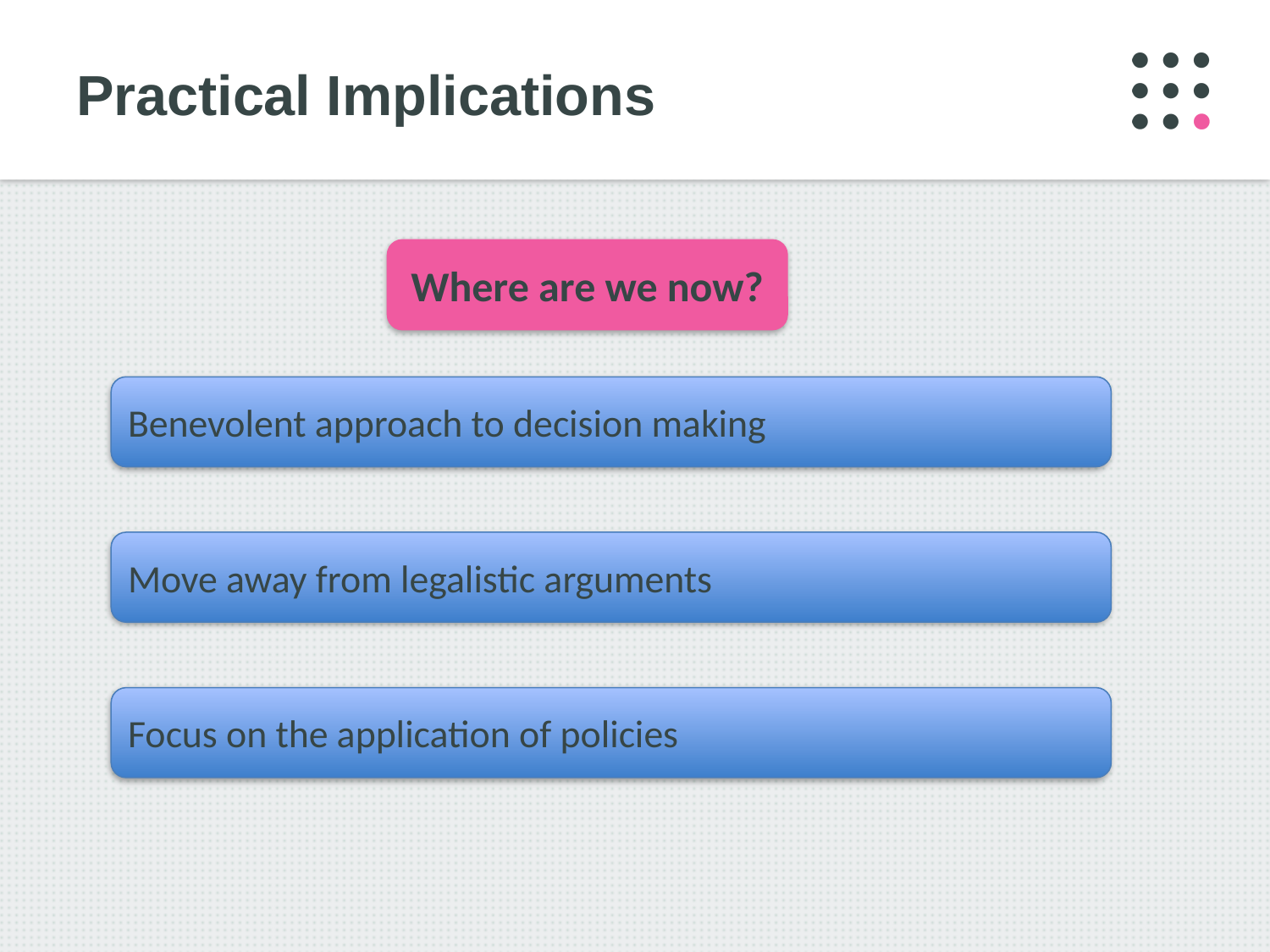

# Practical Implications
Where are we now?
Benevolent approach to decision making
Move away from legalistic arguments
Focus on the application of policies